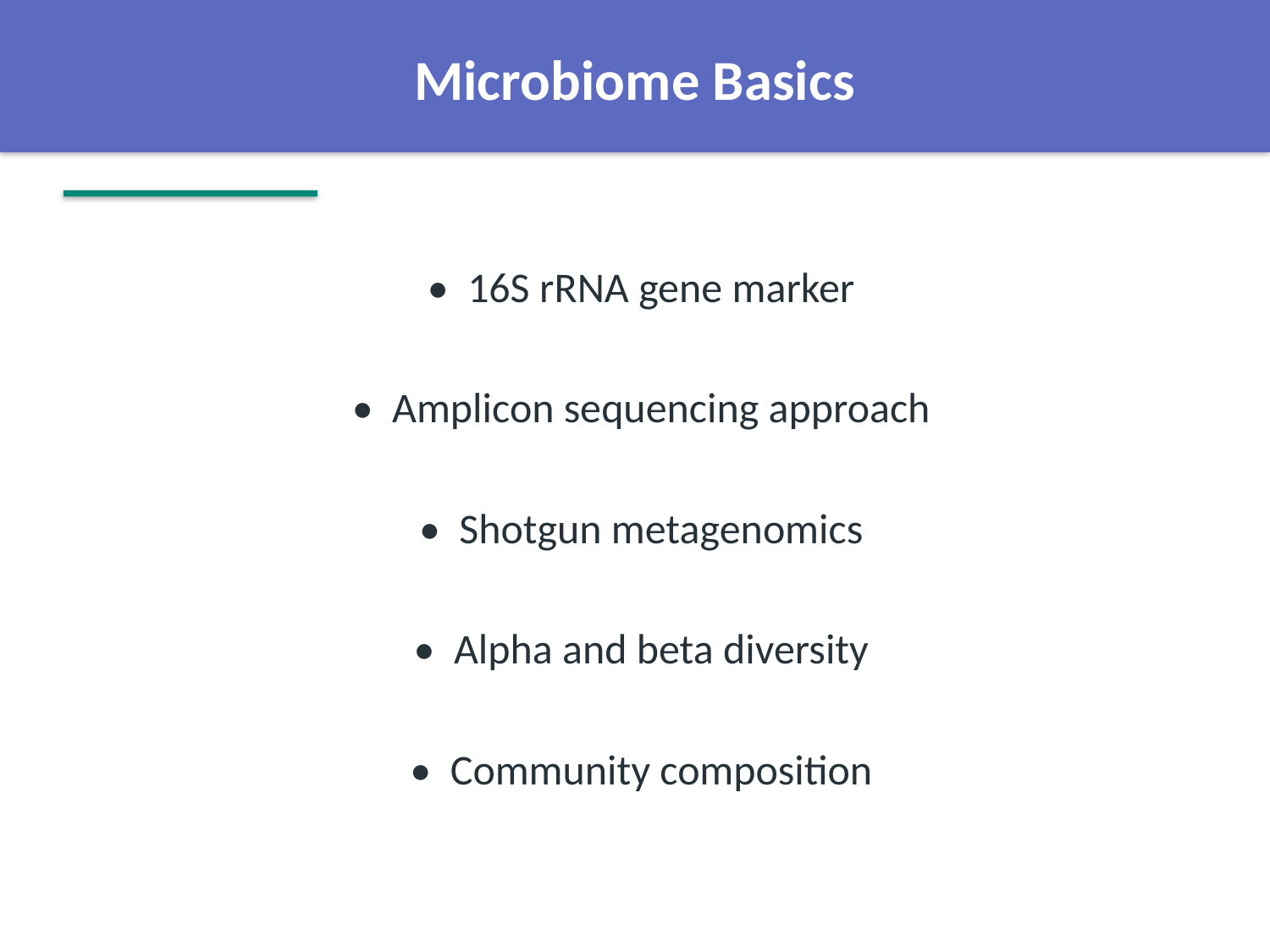

Microbiome Basics

•  16S rRNA gene marker
•  Amplicon sequencing approach
•  Shotgun metagenomics
•  Alpha and beta diversity
•  Community composition